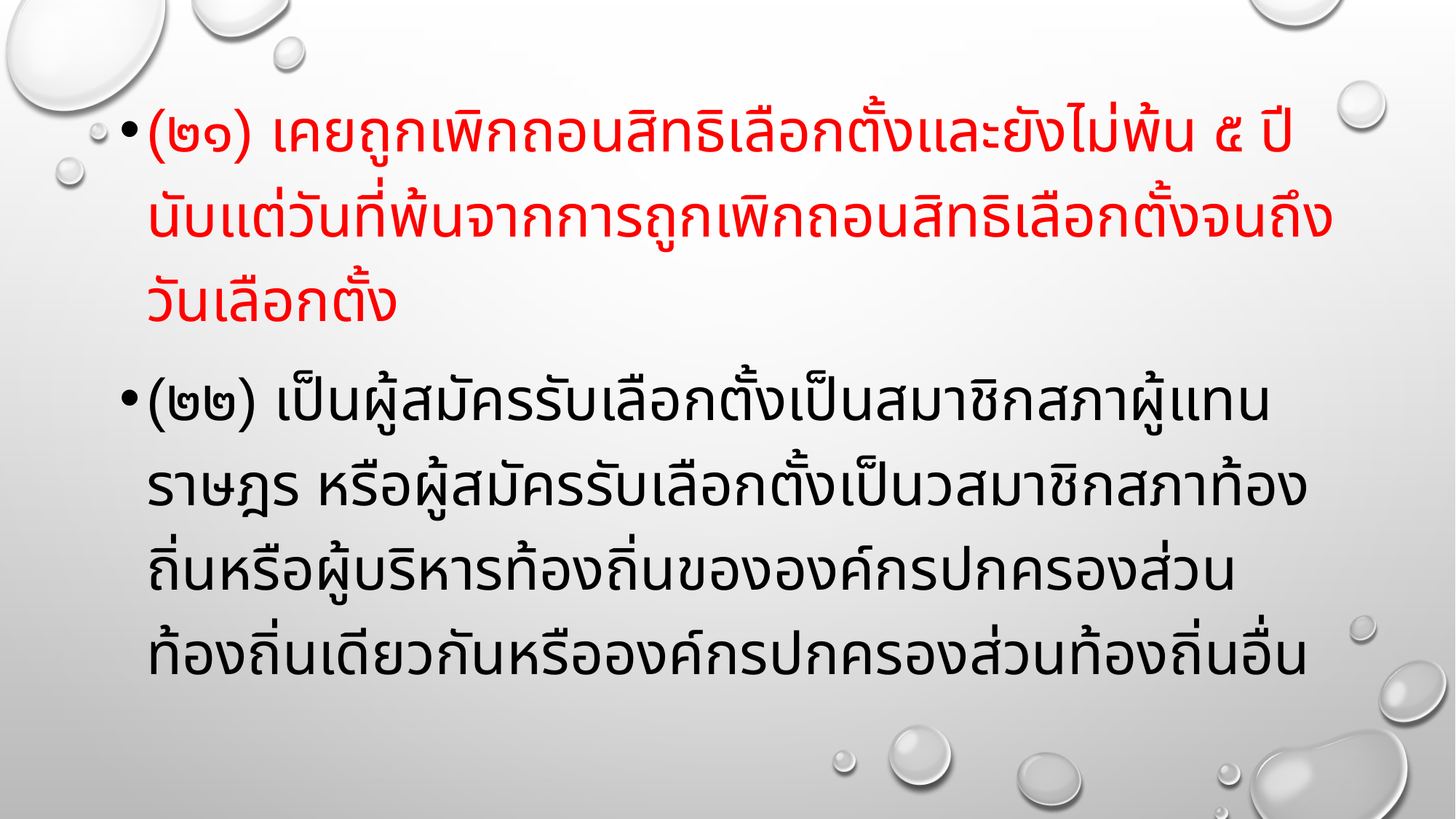

(๒๑) เคยถูกเพิกถอนสิทธิเลือกตั้งและยังไม่พ้น ๕ ปี นับแต่วันที่พ้นจากการถูกเพิกถอนสิทธิเลือกตั้งจนถึงวันเลือกตั้ง
(๒๒) เป็นผู้สมัครรับเลือกตั้งเป็นสมาชิกสภาผู้แทนราษฎร หรือผู้สมัครรับเลือกตั้งเป็นวสมาชิกสภาท้องถิ่นหรือผู้บริหารท้องถิ่นขององค์กรปกครองส่วนท้องถิ่นเดียวกันหรือองค์กรปกครองส่วนท้องถิ่นอื่น
#